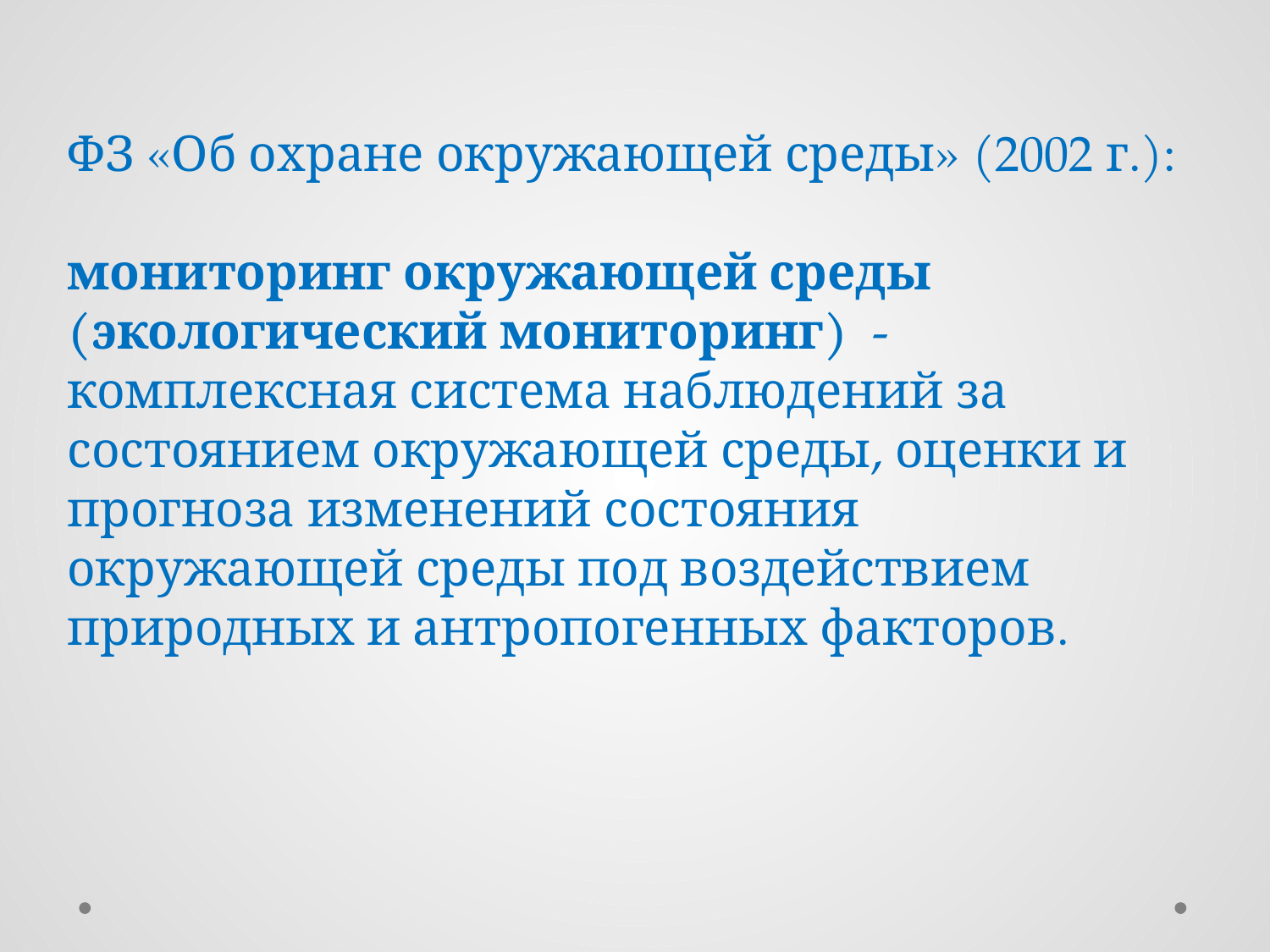

ФЗ «Об охране окружающей среды» (2002 г.):

мониторинг окружающей среды (экологический мониторинг)  - комплексная система наблюдений за состоянием окружающей среды, оценки и прогноза изменений состояния окружающей среды под воздействием природных и антропогенных факторов.